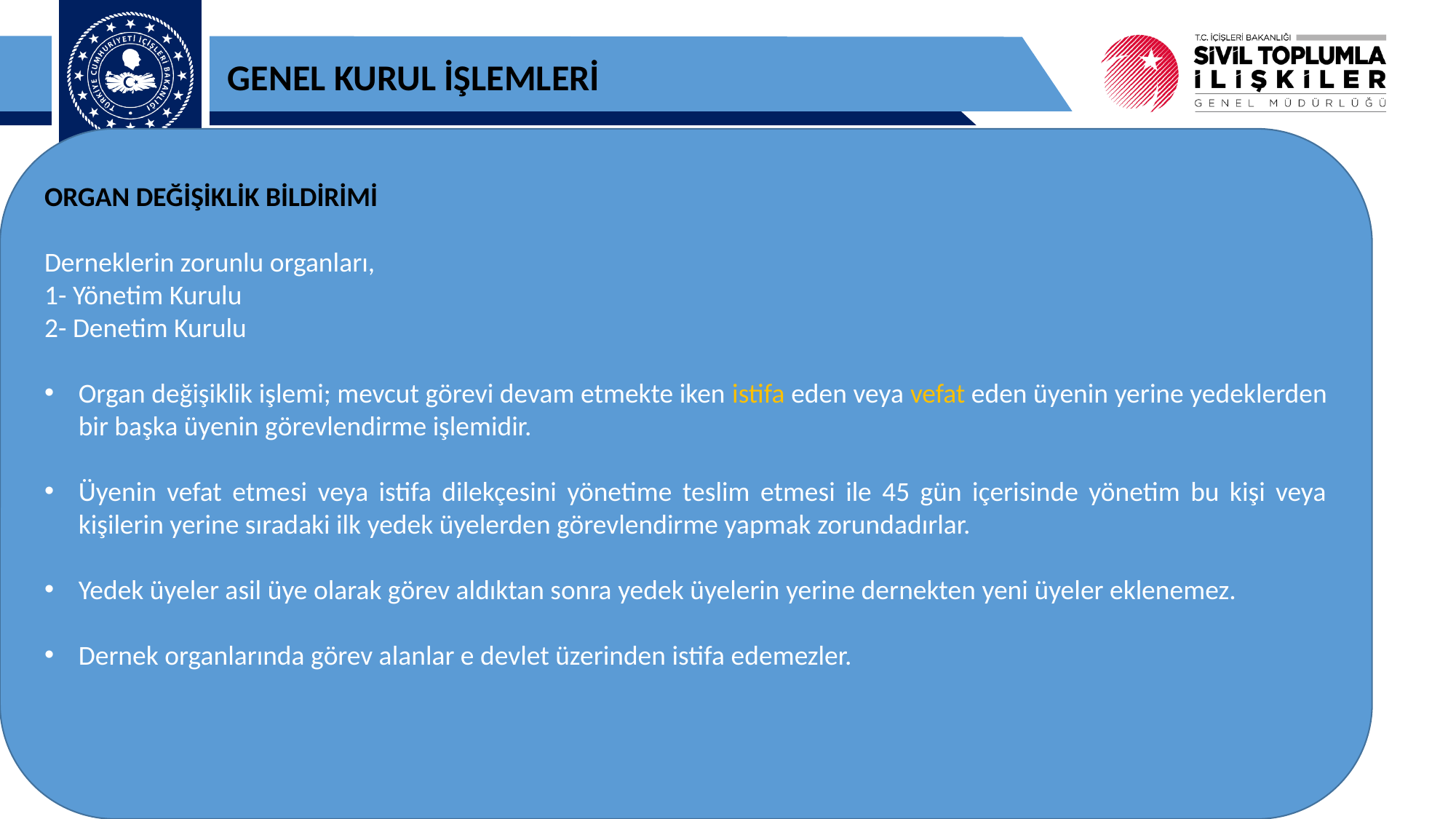

GENEL KURUL İŞLEMLERİ
ORGAN DEĞİŞİKLİK BİLDİRİMİ

Derneklerin zorunlu organları,
1- Yönetim Kurulu
2- Denetim Kurulu

Organ değişiklik işlemi; mevcut görevi devam etmekte iken istifa eden veya vefat eden üyenin yerine yedeklerden bir başka üyenin görevlendirme işlemidir.

Üyenin vefat etmesi veya istifa dilekçesini yönetime teslim etmesi ile 45 gün içerisinde yönetim bu kişi veya kişilerin yerine sıradaki ilk yedek üyelerden görevlendirme yapmak zorundadırlar.

Yedek üyeler asil üye olarak görev aldıktan sonra yedek üyelerin yerine dernekten yeni üyeler eklenemez.

Dernek organlarında görev alanlar e devlet üzerinden istifa edemezler.